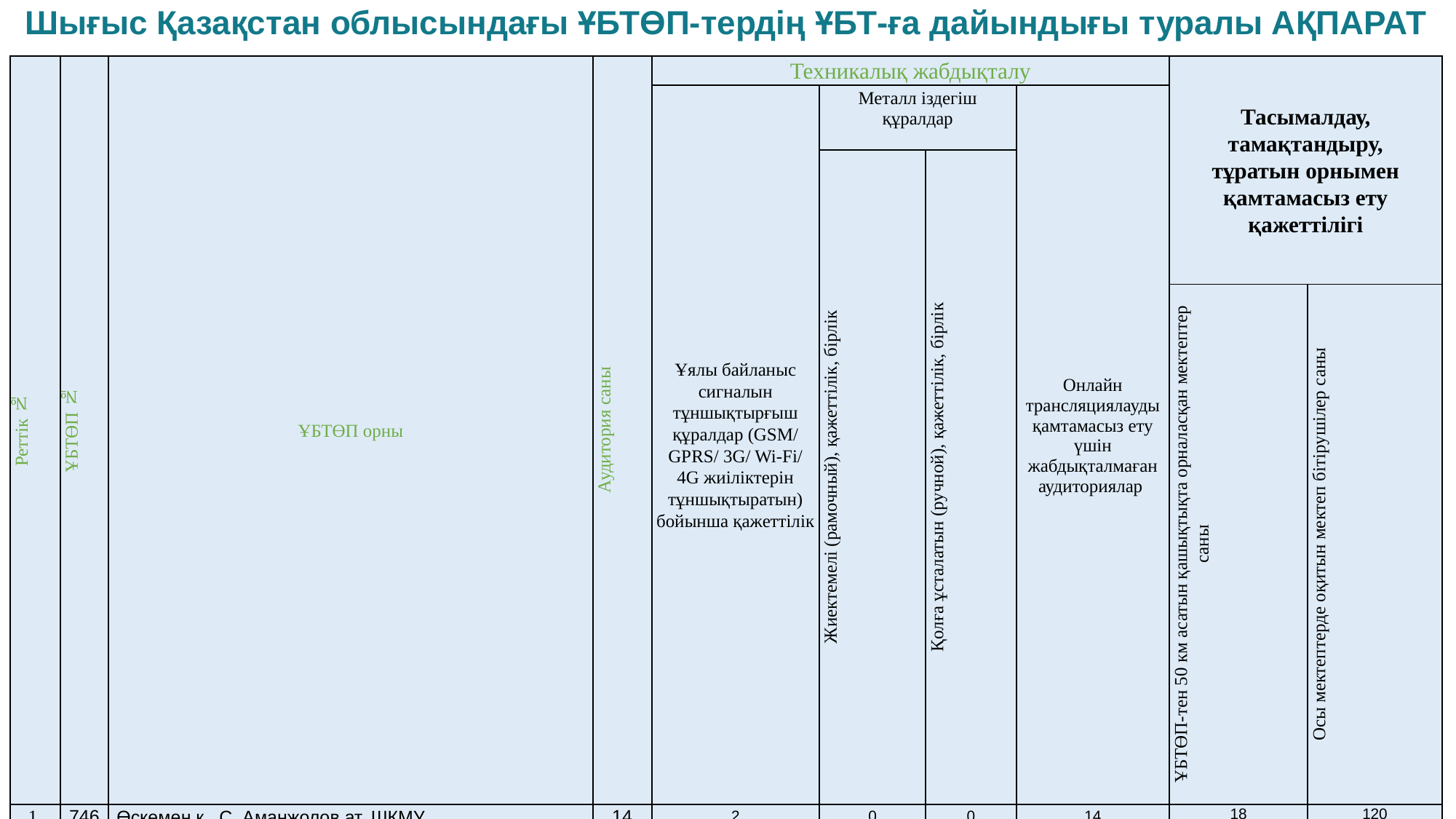

# Шығыс Қазақстан облысындағы ҰБТӨП-тердің ҰБТ-ға дайындығы туралы АҚПАРАТ
| Реттік № | ҰБТӨП № | ҰБТӨП орны | Аудитория саны | Техникалық жабдықталу |  |  |  | Тасымалдау, тамақтандыру, тұратын орнымен қамтамасыз ету қажеттілігі |  |
| --- | --- | --- | --- | --- | --- | --- | --- | --- | --- |
|  |  |  |  | Ұялы байланыс сигналын тұншықтырғыш құралдар (GSM/ GPRS/ 3G/ Wi-Fi/ 4G жиіліктерін тұншықтыратын) бойынша қажеттілік | Металл іздегіш құралдар |  | Онлайн трансляциялауды қамтамасыз ету үшін жабдықталмаған аудиториялар |  |  |
|  |  |  |  |  | Жиектемелі (рамочный), қажеттілік, бірлік | Қолға ұсталатын (ручной), қажеттілік, бірлік |  |  |  |
|  |  |  |  |  |  |  |  | ҰБТӨП-тен 50 км асатын қашықтықта орналасқан мектептер саны | Осы мектептерде оқитын мектеп бітірушілер саны |
| 1. | 746 | Өскемен қ., С. Аманжолов ат. ШҚМУ | 14 | 2 | 0 | 0 | 14 | 18 | 120 |
| 2. | 747 | Өскемен қ., Д. Серікбаев ат. ШҚМТУ | 10 | 0 | 0 | 0 | 0 | 4 | 20 |
| 3. | 792 | Зырян қ., Зырян қаласының № 11 орта мектебі | 8 | 6 | 0 | 2 | 8 | 16 | 120 |
| 4. | 793 | Күршім ауд., Күршім а., № 3 Күршім гимназиясы | 5 | 1 | 0 | 0 | 5 | 28 | 132 |
| 5. | 794 | Үржар ауд., Үржар а., Б. Момышұлы ат. ОМ | 9 | 3 | 0 | 0 | 9 | 23 | 252 |
| 6. | 795 | Аягөз қ., Аягөз қалалық қазақ мектеп-гимназиясы | 6 | 2 | 0 | 0 | 6 | 23 | 240 |
| 7. | 796 | Зайсан қ., М. Ломоносов ат. ОМ | 5 | 5 | 0 | 0 | 5 | 4 | 32 |
| 8. | 830 | Жарма ауд., Қалбатау а., Маяковский ат. ОМ | 5 | 2 | 1 | 0 | 5 | 26 | 168 |
| 9. | 831 | Риддер қ., № 2 орта мектеп | 11 | 11 | 0 | 2 | 11 | 0 | 0 |
| 10. | 832 | Катонқарагай ауд., Үлкен Нарын а.,Үлкен Нарын орта мектебі | 4 | 4 | 1 | 0 | 0 | 26 | 186 |
| 11. | 833 | Тарбағатай ауд., Ақсуат а., К. Нұрбаев ат. Ақсуат ОМ | 6 | 6 | 0 | 1 | 6 | 36 | 270 |
| 12. | 836 | Семей қ., Семей қаласының Шәкәрім ат. МУ | 9 | 5 | 1 | 0 | 0 | 59 | 518 |
| 13. | 847 | Шемонаиха қ., Н.А. Островский ат. №1 ЖОББМГ | 12 | 12 | 1 | 0 | 1 | 5 | 27 |
| 14. | 861 | Көкпекті ауд., Көкпекті а.,Көкпекті орта мектебі | 6 | 3 | 1 | 0 | 6 | 25 | 114 |
| 15. | 862 | Семей қ., Қазақ инновациялық гуманитарлық-заң университеті | 12 | 2 | 1 | 0 | 0 | 0 | 0 |
| 16. | 870 | Абай ауд., Қарауыл а., Абай ат. ЖОББМЛ | 7 | 6 | 0 | 0 | 7 | 5 | 90 |
|  |  | Облыс бойынша барлығы: | 129 | 70 | 6 | 5 | 83 | 298 | 2289 |